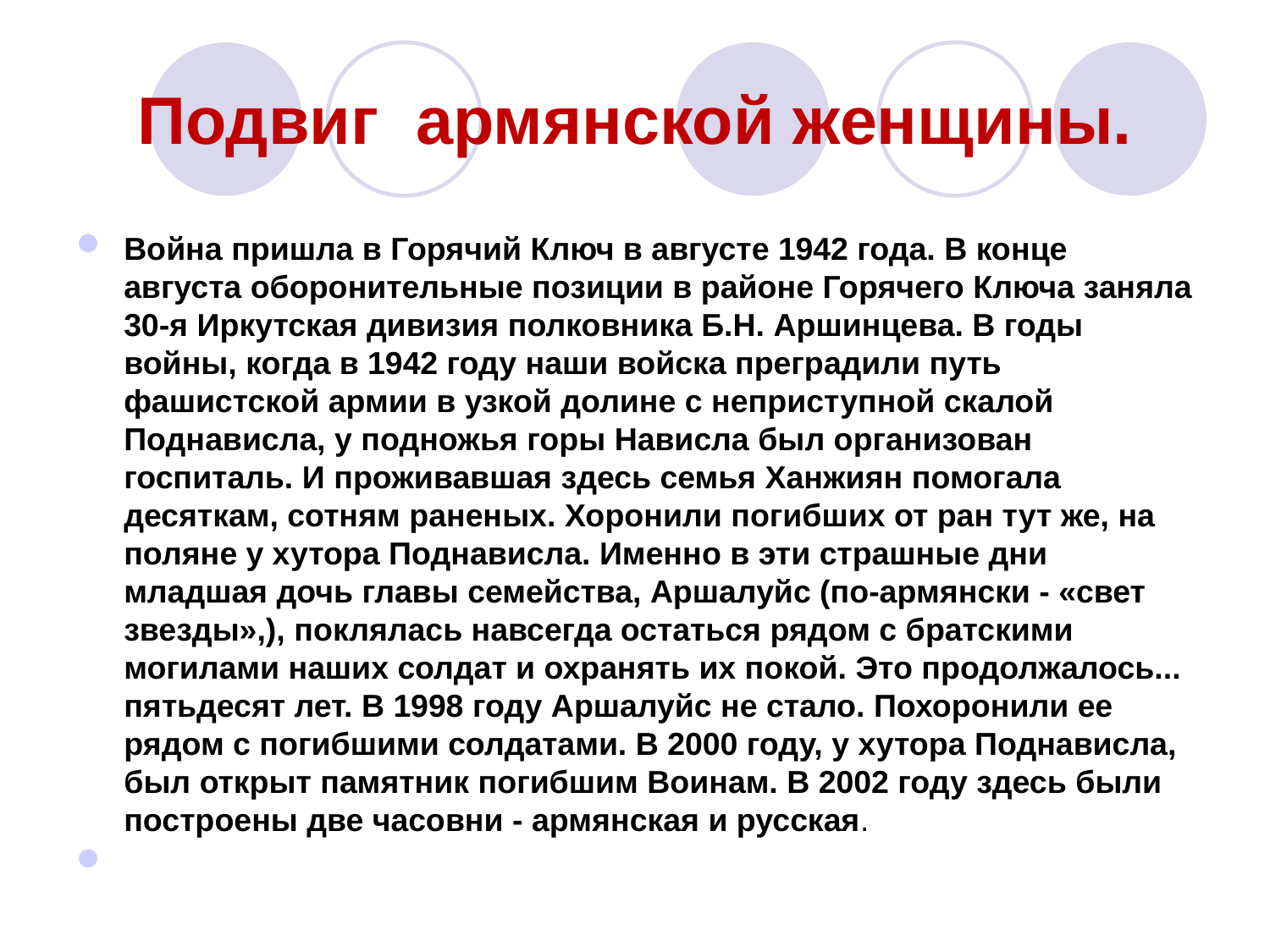

# Подвиг  армянской женщины.
Война пришла в Горячий Ключ в августе 1942 года. В конце августа оборонительные позиции в районе Горячего Ключа заняла 30-я Иркутская дивизия полковника Б.Н. Аршинцева. В годы войны, когда в 1942 году наши войска преградили путь фашистской армии в узкой долине с неприступной скалой Поднависла, у подножья горы Нависла был организован госпиталь. И проживавшая здесь семья Ханжиян помогала десяткам, сотням раненых. Хоронили погибших от ран тут же, на поляне у хутора Поднависла. Именно в эти страшные дни младшая дочь главы семейства, Аршалуйс (по-армянски - «свет звезды»,), поклялась навсегда остаться рядом с братскими могилами наших солдат и охранять их покой. Это продолжалось... пятьдесят лет. В 1998 году Аршалуйс не стало. Похоронили ее рядом с погибшими солдатами. В 2000 году, у хутора Поднависла, был открыт памятник погибшим Воинам. В 2002 году здесь были построены две часовни - армянская и русская.